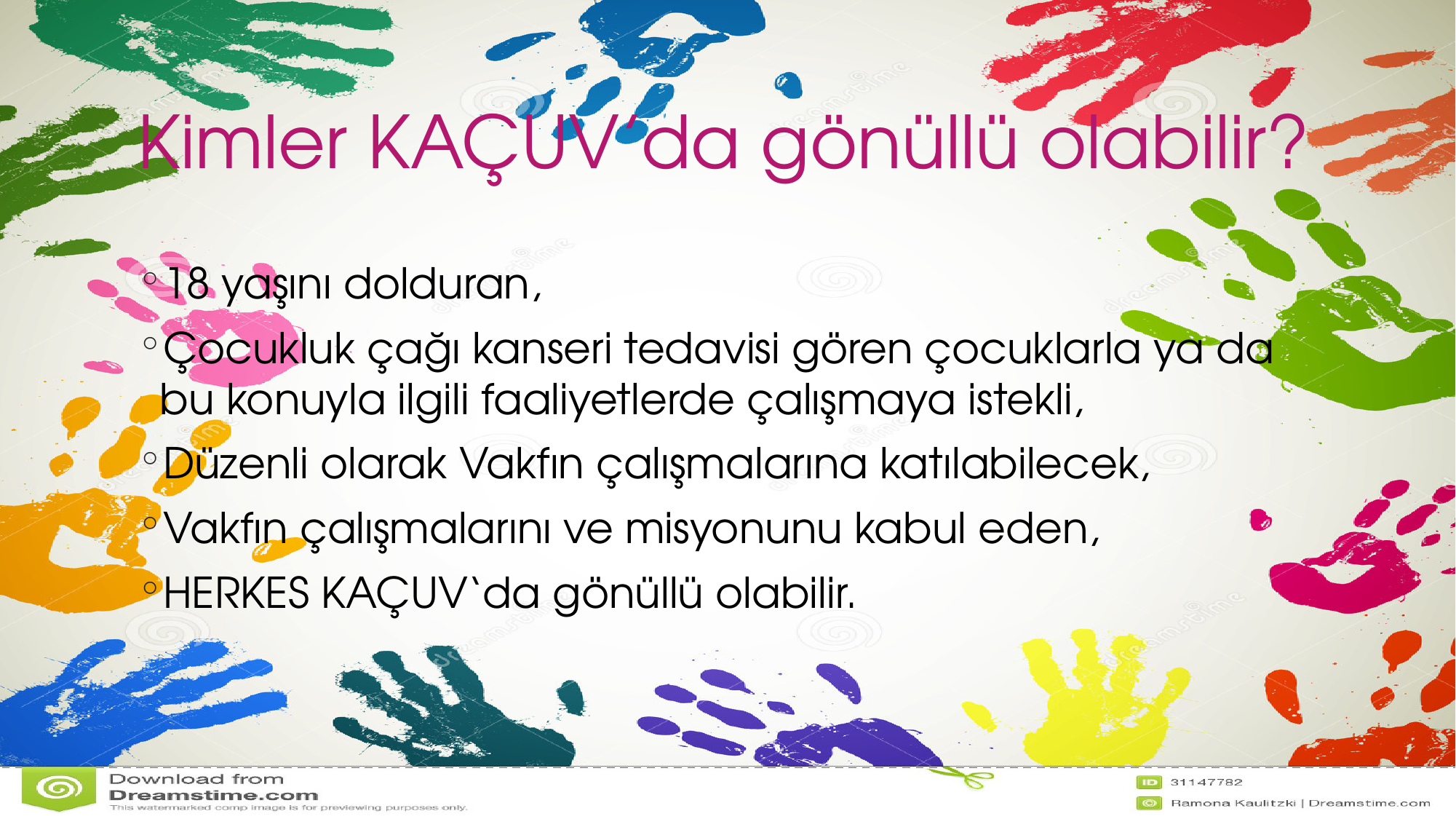

# Kimler KAÇUV’da gönüllü olabilir?
18 yaşını dolduran,
Çocukluk çağı kanseri tedavisi gören çocuklarla ya da bu konuyla ilgili faaliyetlerde çalışmaya istekli,
Düzenli olarak Vakfın çalışmalarına katılabilecek,
Vakfın çalışmalarını ve misyonunu kabul eden,
HERKES KAÇUV‘da gönüllü olabilir.